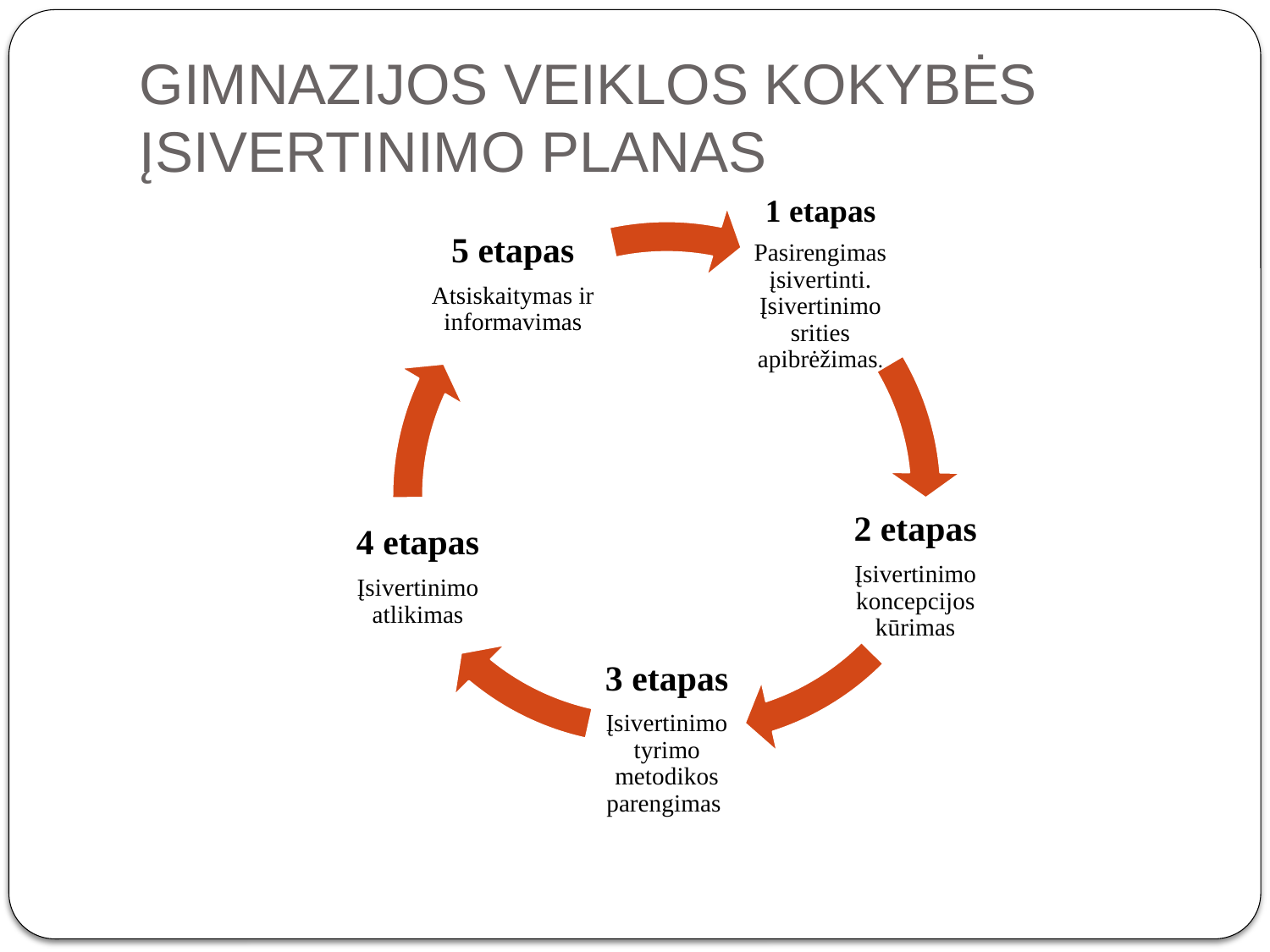

# GIMNAZIJOS VEIKLOS KOKYBĖS ĮSIVERTINIMO PLANAS
1 etapas
Pasirengimas įsivertinti. Įsivertinimo srities apibrėžimas.
2 etapas
Įsivertinimo koncepcijos kūrimas
3 etapas
Įsivertinimo tyrimo metodikos parengimas
4 etapas
Įsivertinimo atlikimas
5 etapas
Atsiskaitymas ir informavimas